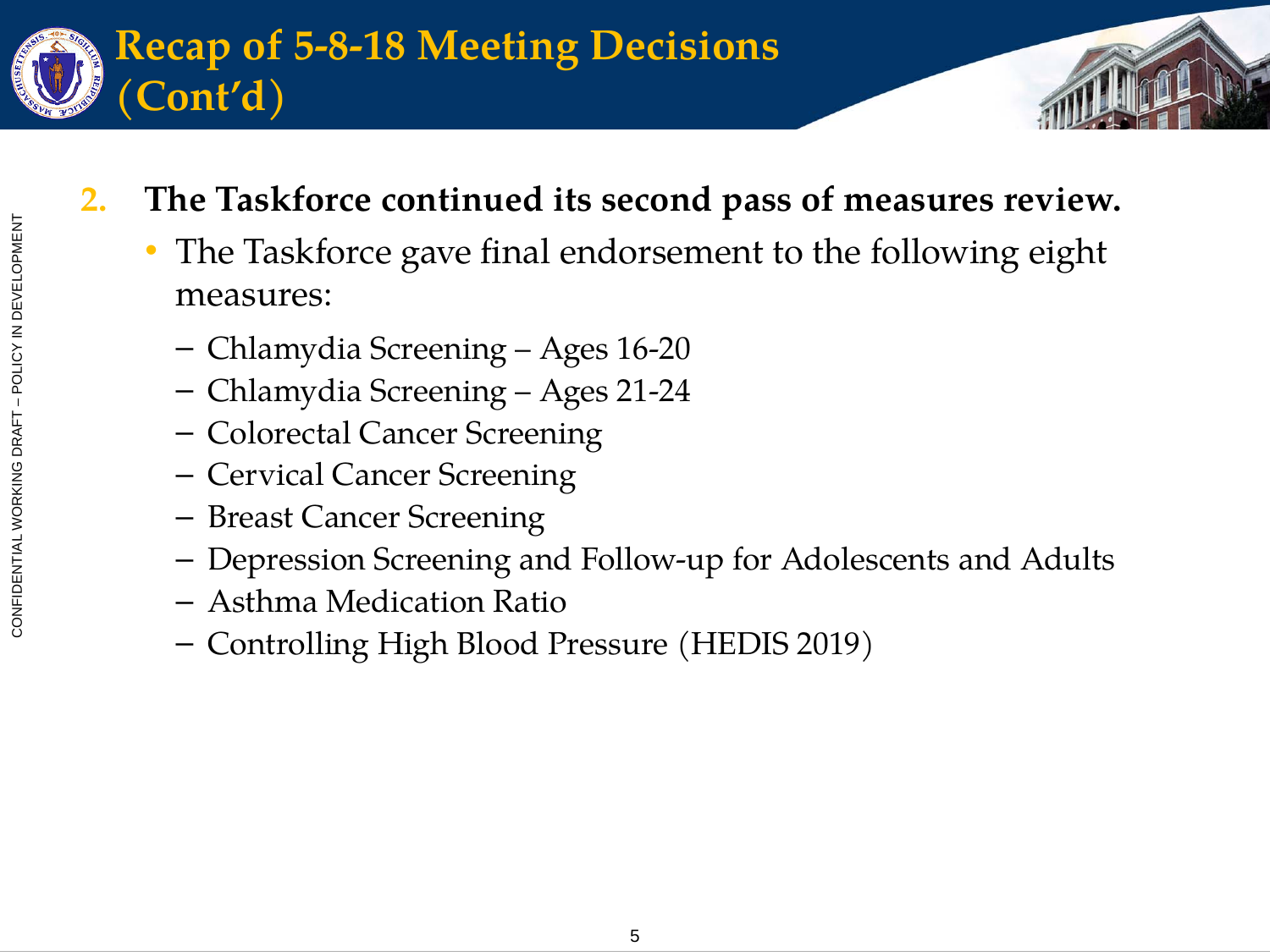

# Recap of 5-8-18 Meeting Decisions (Cont’d)
The Taskforce continued its second pass of measures review.
The Taskforce gave final endorsement to the following eight measures:
Chlamydia Screening – Ages 16-20
Chlamydia Screening – Ages 21-24
Colorectal Cancer Screening
Cervical Cancer Screening
Breast Cancer Screening
Depression Screening and Follow-up for Adolescents and Adults
Asthma Medication Ratio
Controlling High Blood Pressure (HEDIS 2019)